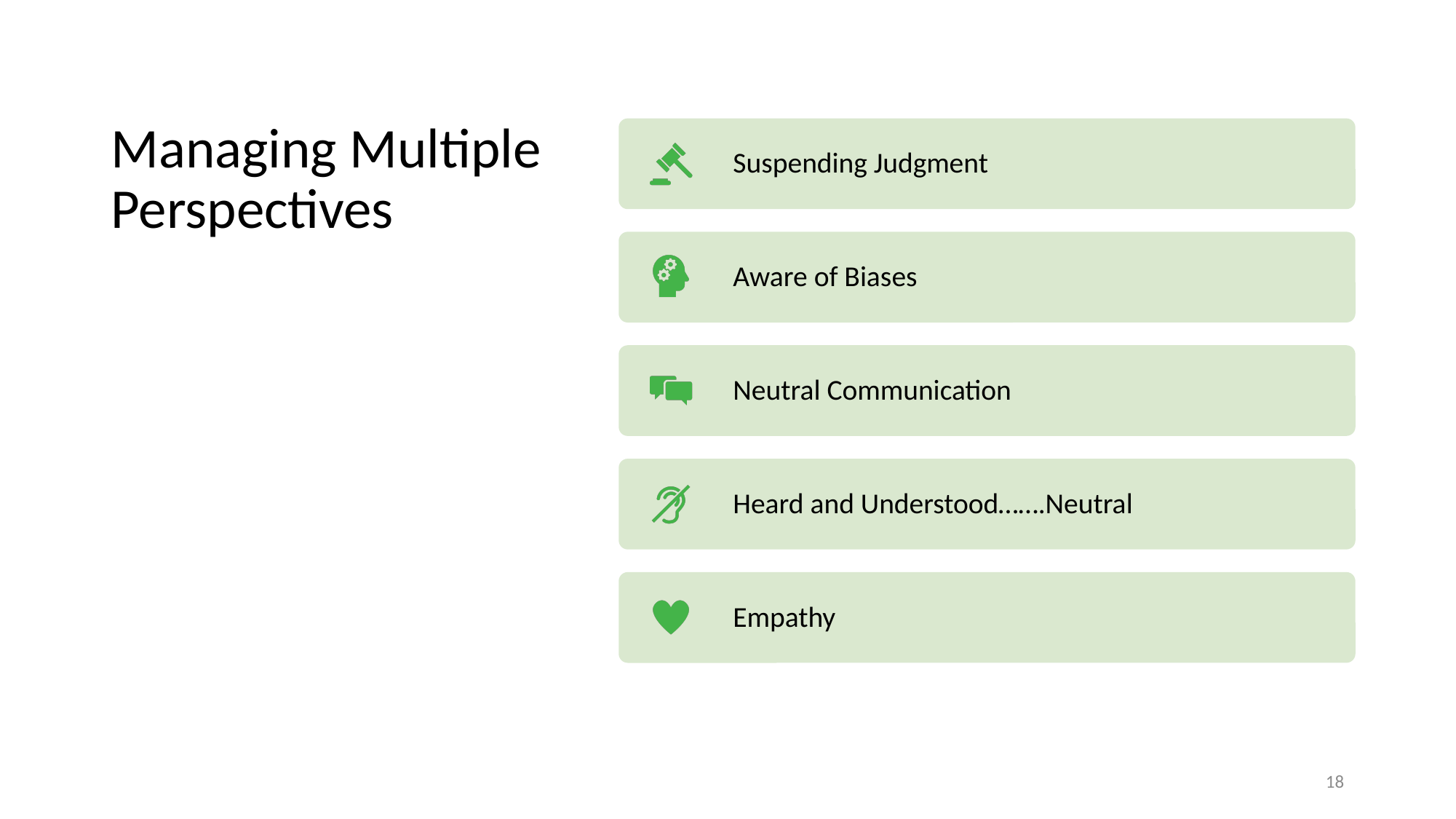

# Managing Multiple Perspectives
Suspending Judgment
Aware of Biases
Neutral Communication
Heard and Understood…….Neutral
Empathy

18